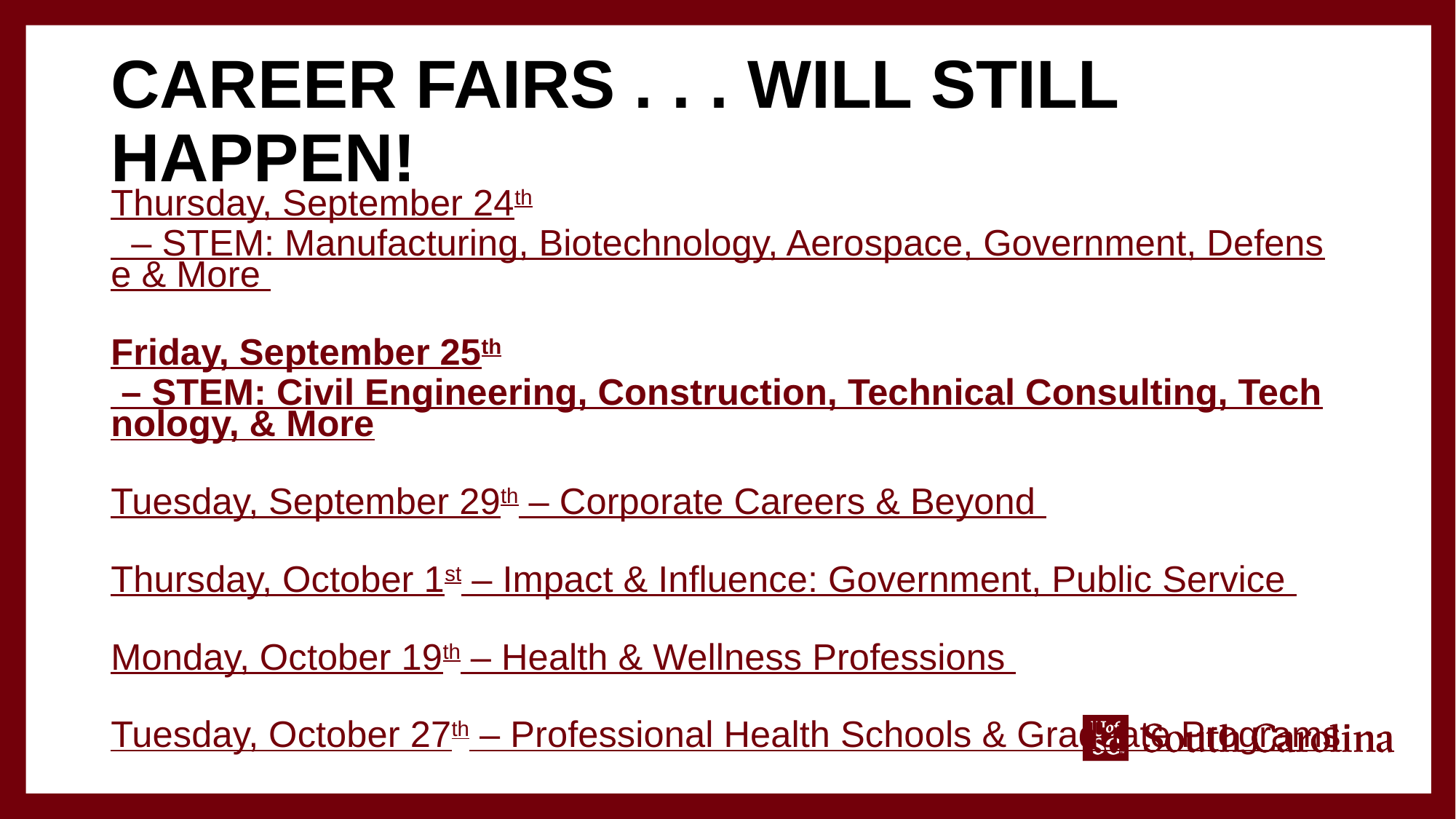

# Career fairs . . . Will still happen!
Thursday, September 24th  – STEM: Manufacturing, Biotechnology, Aerospace, Government, Defense & More

Friday, September 25th – STEM: Civil Engineering, Construction, Technical Consulting, Technology, & More

Tuesday, September 29th – Corporate Careers & Beyond

Thursday, October 1st – Impact & Influence: Government, Public Service

Monday, October 19th – Health & Wellness Professions

Tuesday, October 27th – Professional Health Schools & Graduate Programs